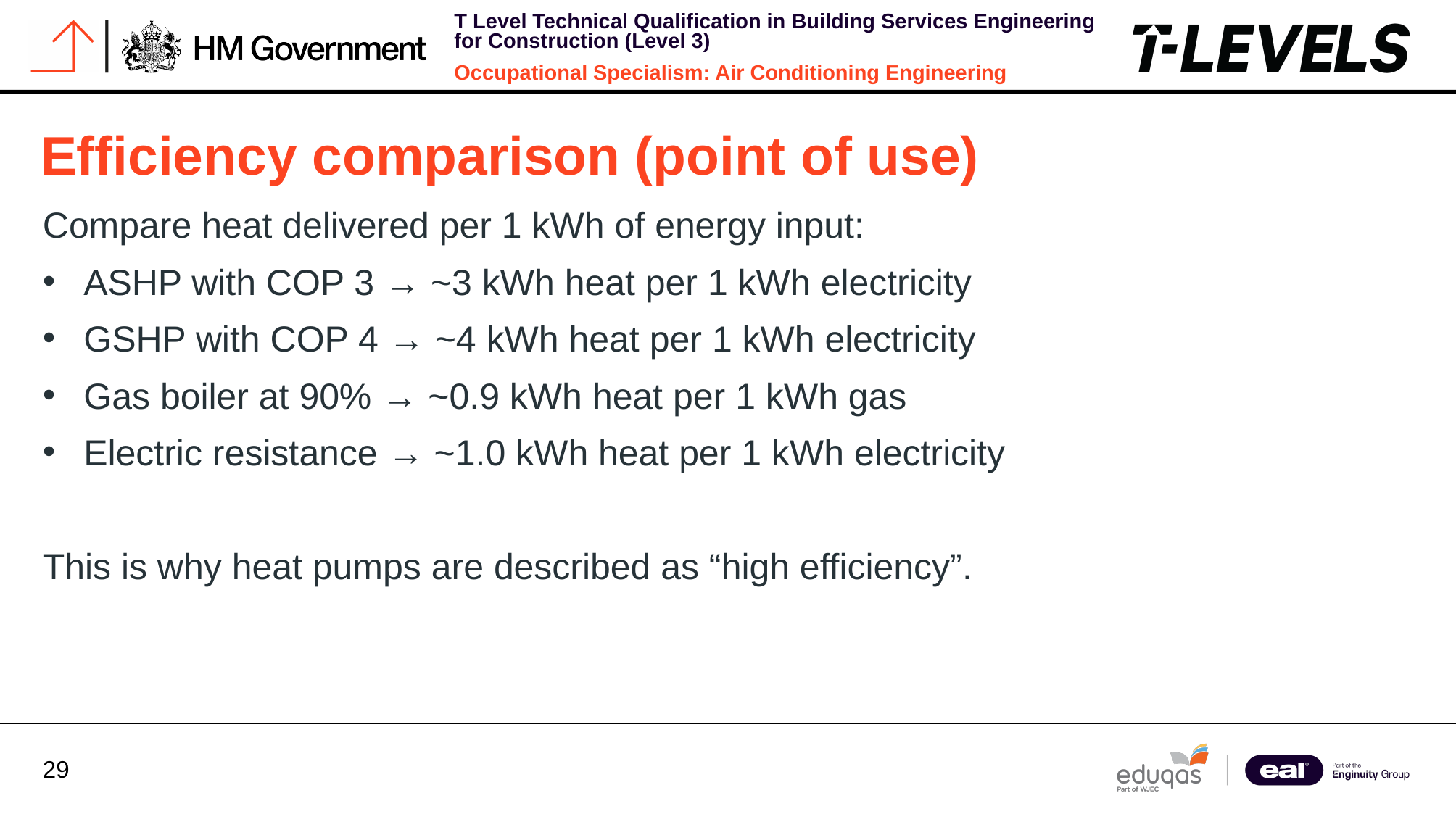

Efficiency comparison (point of use)
Compare heat delivered per 1 kWh of energy input:
ASHP with COP 3 → ~3 kWh heat per 1 kWh electricity
GSHP with COP 4 → ~4 kWh heat per 1 kWh electricity
Gas boiler at 90% → ~0.9 kWh heat per 1 kWh gas
Electric resistance → ~1.0 kWh heat per 1 kWh electricity

This is why heat pumps are described as “high efficiency”.